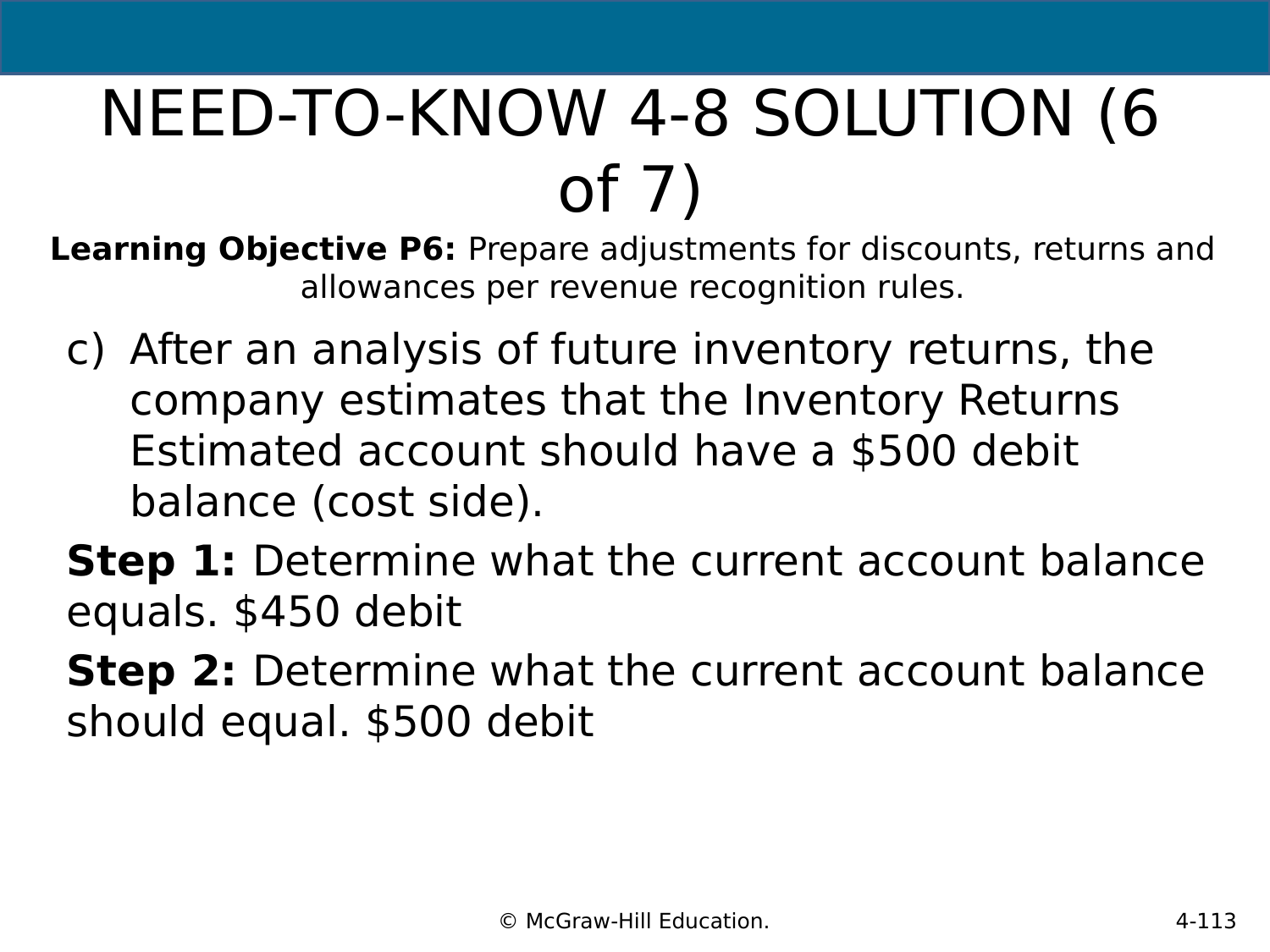

# NEED-TO-KNOW 4-8 SOLUTION (6 of 7)
Learning Objective P6: Prepare adjustments for discounts, returns and allowances per revenue recognition rules.
After an analysis of future inventory returns, the company estimates that the Inventory Returns Estimated account should have a $500 debit balance (cost side).
Step 1: Determine what the current account balance equals. $450 debit
Step 2: Determine what the current account balance should equal. $500 debit